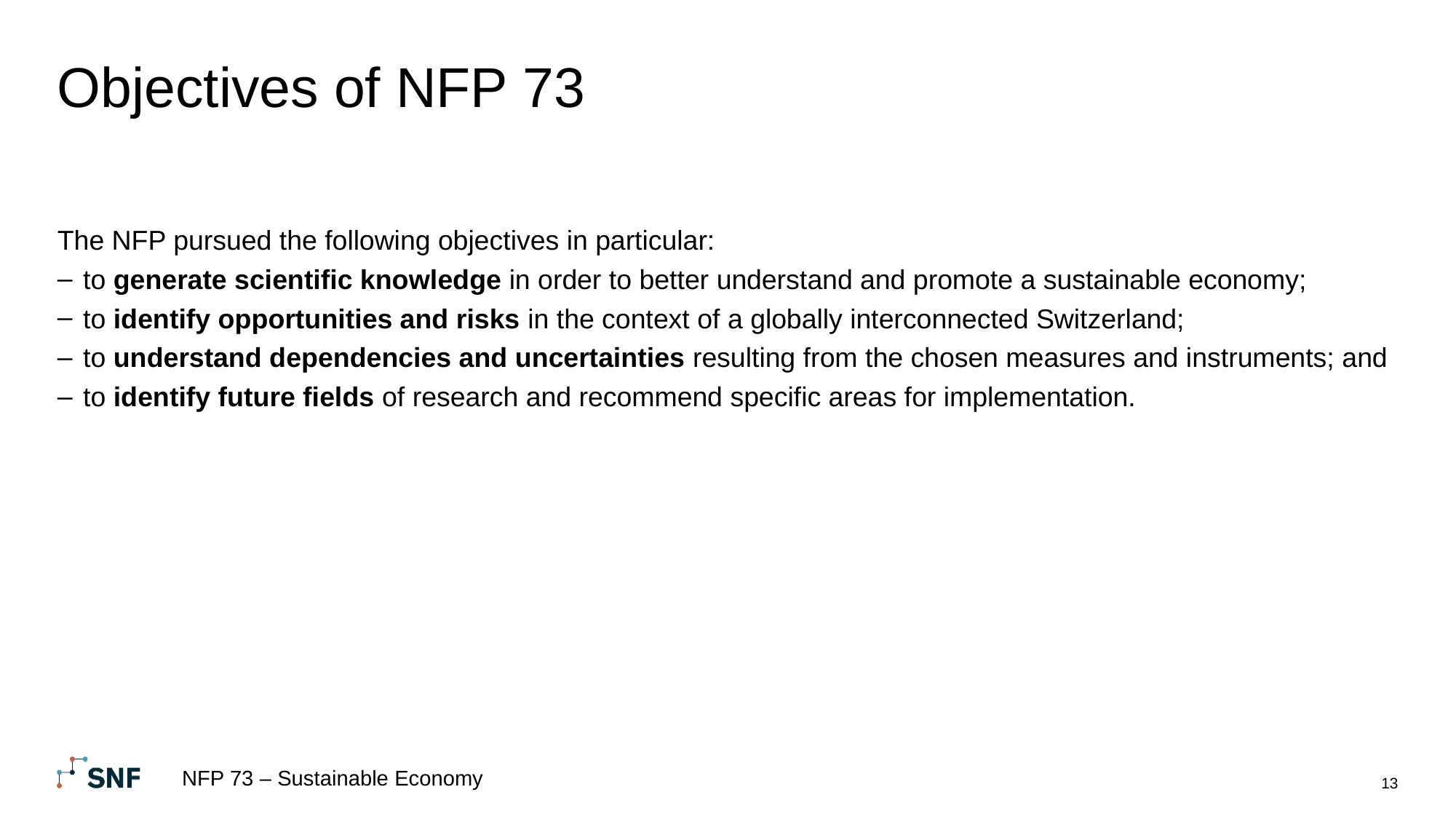

# Objectives of NFP 73
The NFP pursued the following objectives in particular:
to generate scientific knowledge in order to better understand and promote a sustainable economy;
to identify opportunities and risks in the context of a globally interconnected Switzerland;
to understand dependencies and uncertainties resulting from the chosen measures and instruments; and
to identify future fields of research and recommend specific areas for implementation.

NFP 73 – Sustainable Economy
13